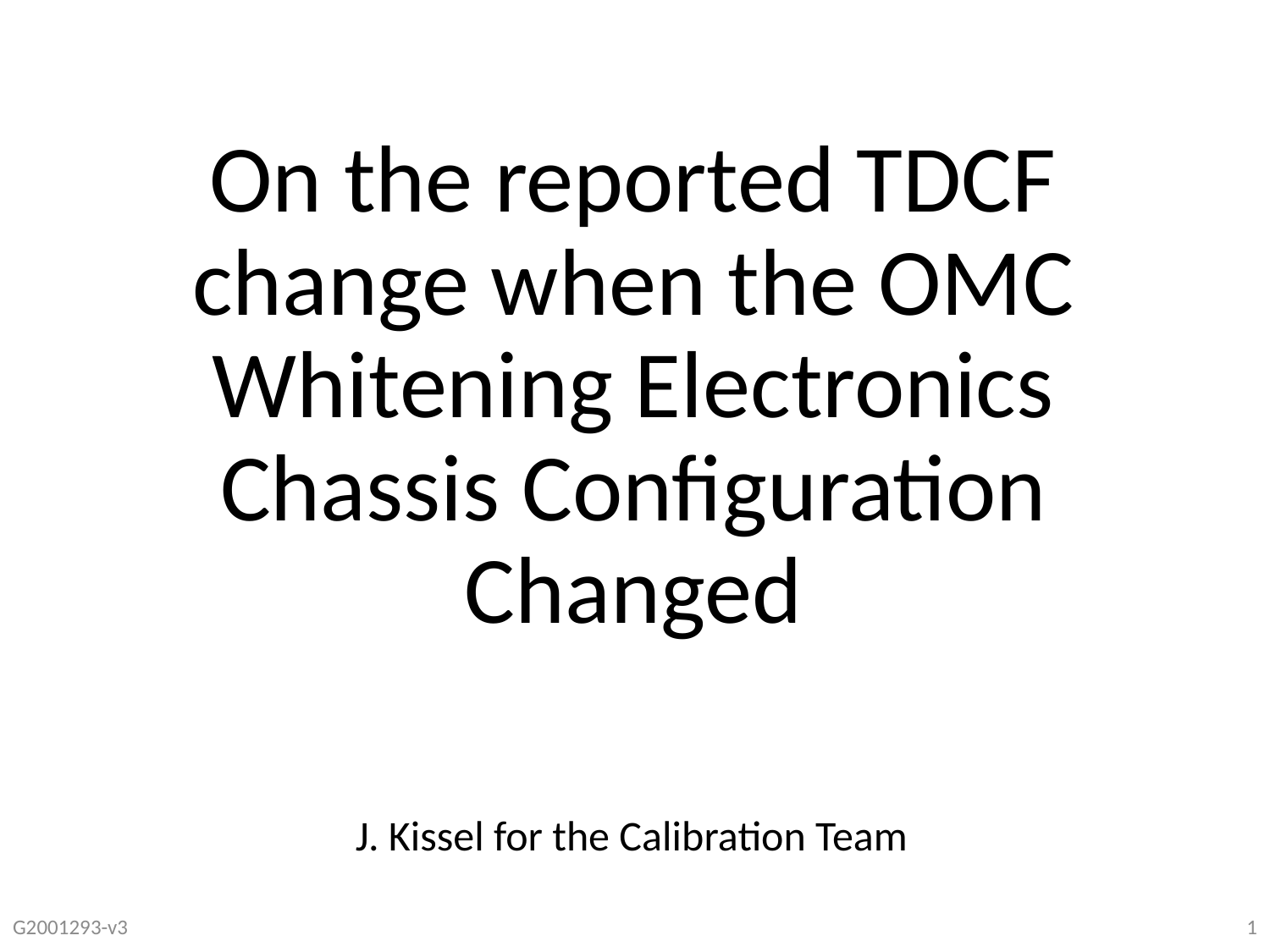

# On the reported TDCF change when the OMC Whitening Electronics Chassis Configuration Changed
J. Kissel for the Calibration Team
G2001293-v3
1